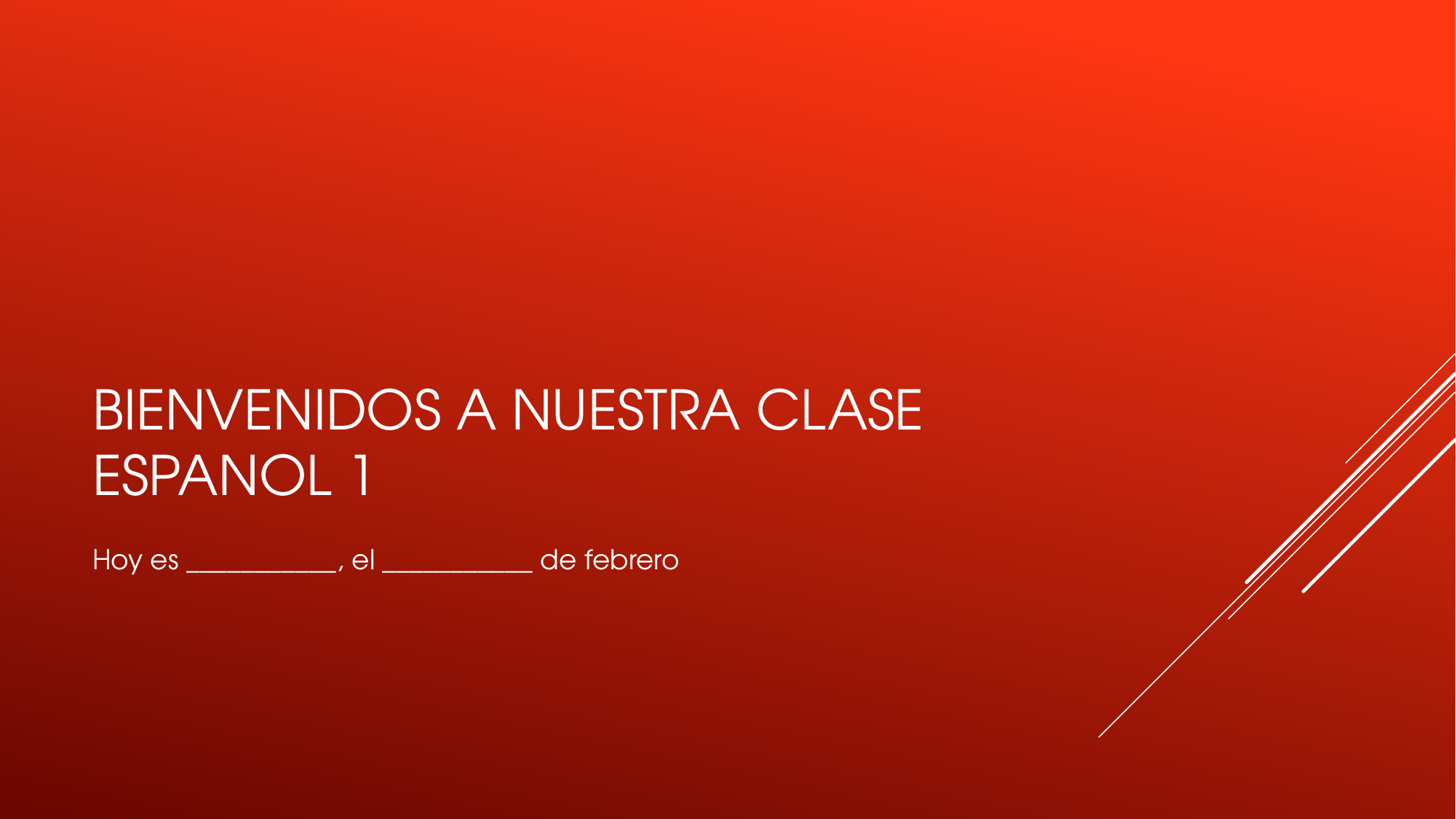

# BIENVENIDOS A NUESTRA CLASE ESPANOL 1
Hoy es ___________, el ___________ de febrero